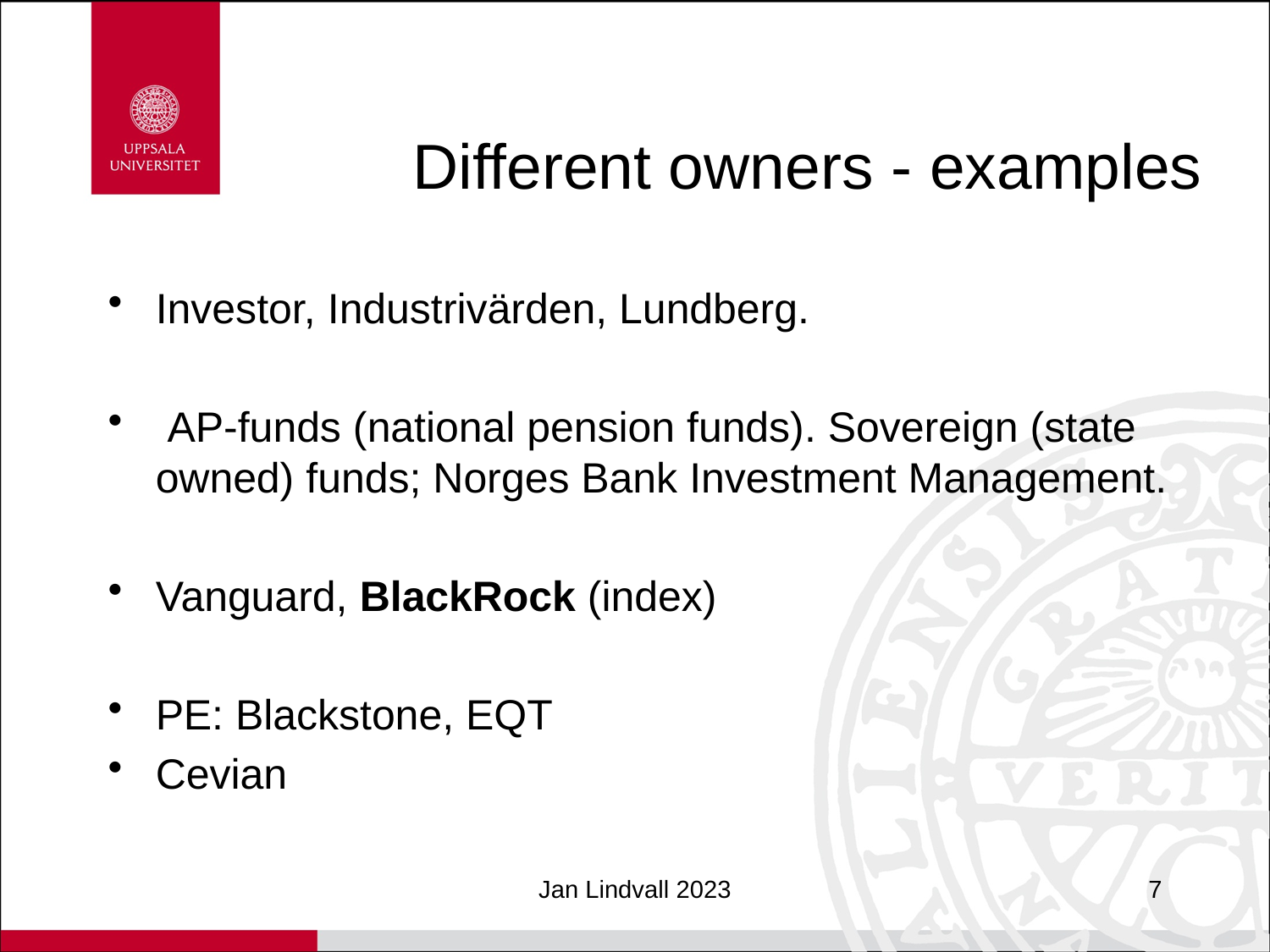

# Different owners - examples
Investor, Industrivärden, Lundberg.

 AP-funds (national pension funds). Sovereign (state owned) funds; Norges Bank Investment Management.

Vanguard, BlackRock (index)

PE: Blackstone, EQT
Cevian
Jan Lindvall 2023
7